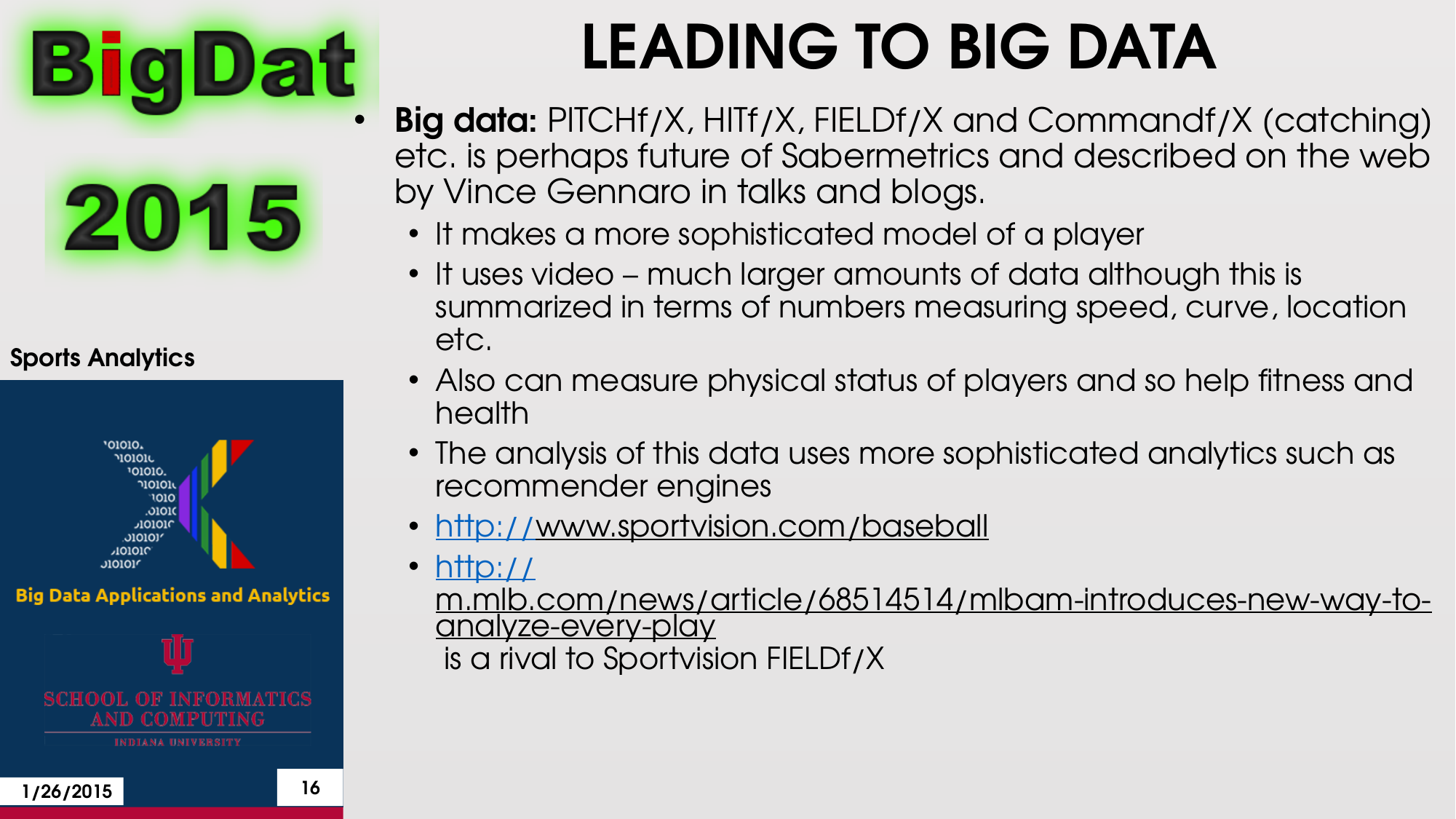

# Leading to Big Data
Big data: PITCHf/X, HITf/X, FIELDf/X and Commandf/X (catching) etc. is perhaps future of Sabermetrics and described on the web by Vince Gennaro in talks and blogs.
It makes a more sophisticated model of a player
It uses video – much larger amounts of data although this is summarized in terms of numbers measuring speed, curve, location etc.
Also can measure physical status of players and so help fitness and health
The analysis of this data uses more sophisticated analytics such as recommender engines
http://www.sportvision.com/baseball
http://m.mlb.com/news/article/68514514/mlbam-introduces-new-way-to-analyze-every-play is a rival to Sportvision FIELDf/X

Sports Analytics
16
1/26/2015